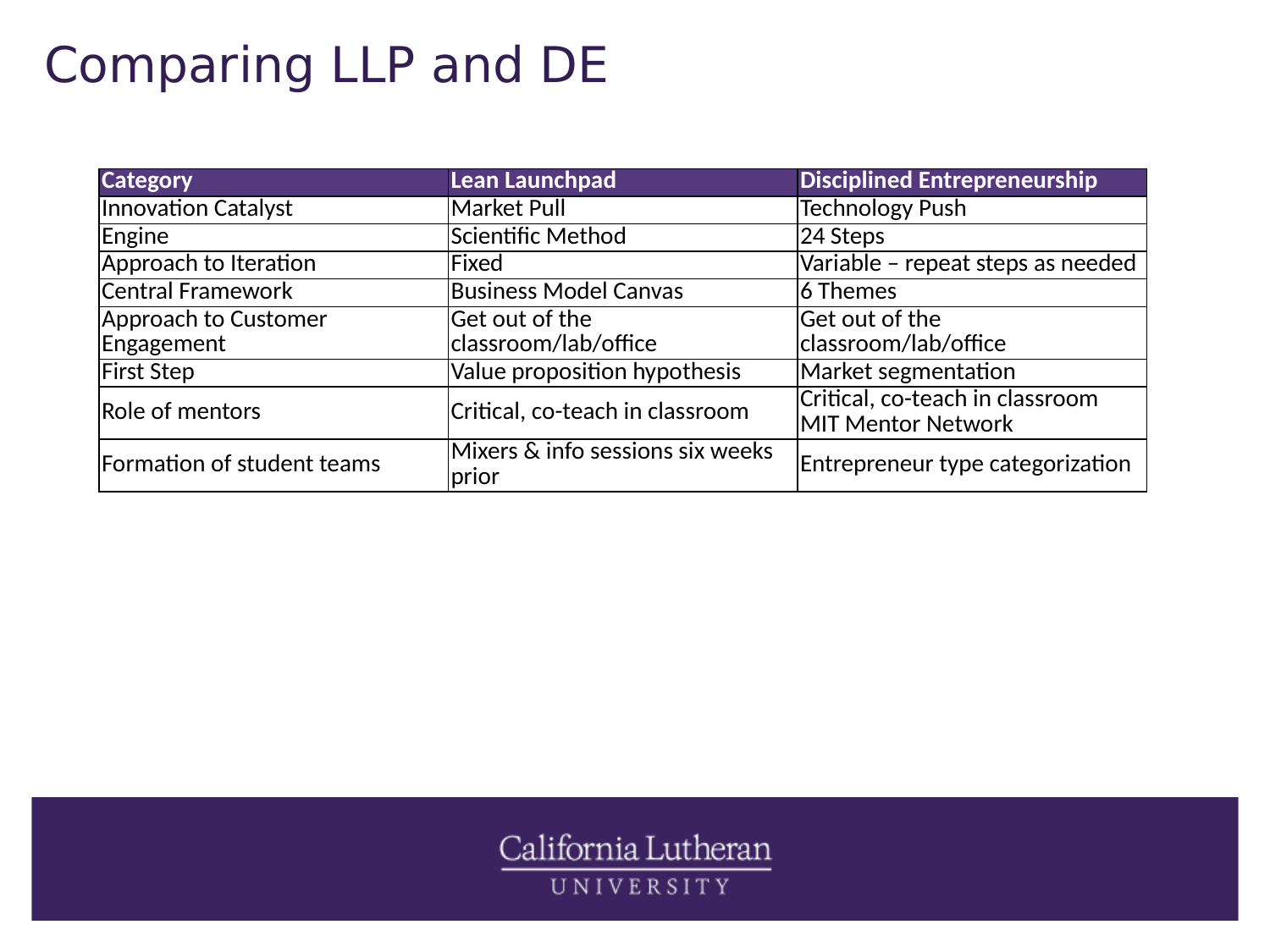

# Comparing LLP and DE
| Category | Lean Launchpad | Disciplined Entrepreneurship |
| --- | --- | --- |
| Innovation Catalyst | Market Pull | Technology Push |
| Engine | Scientific Method | 24 Steps |
| Approach to Iteration | Fixed | Variable – repeat steps as needed |
| Central Framework | Business Model Canvas | 6 Themes |
| Approach to Customer Engagement | Get out of the classroom/lab/office | Get out of the classroom/lab/office |
| First Step | Value proposition hypothesis | Market segmentation |
| Role of mentors | Critical, co-teach in classroom | Critical, co-teach in classroom MIT Mentor Network |
| Formation of student teams | Mixers & info sessions six weeks prior | Entrepreneur type categorization |